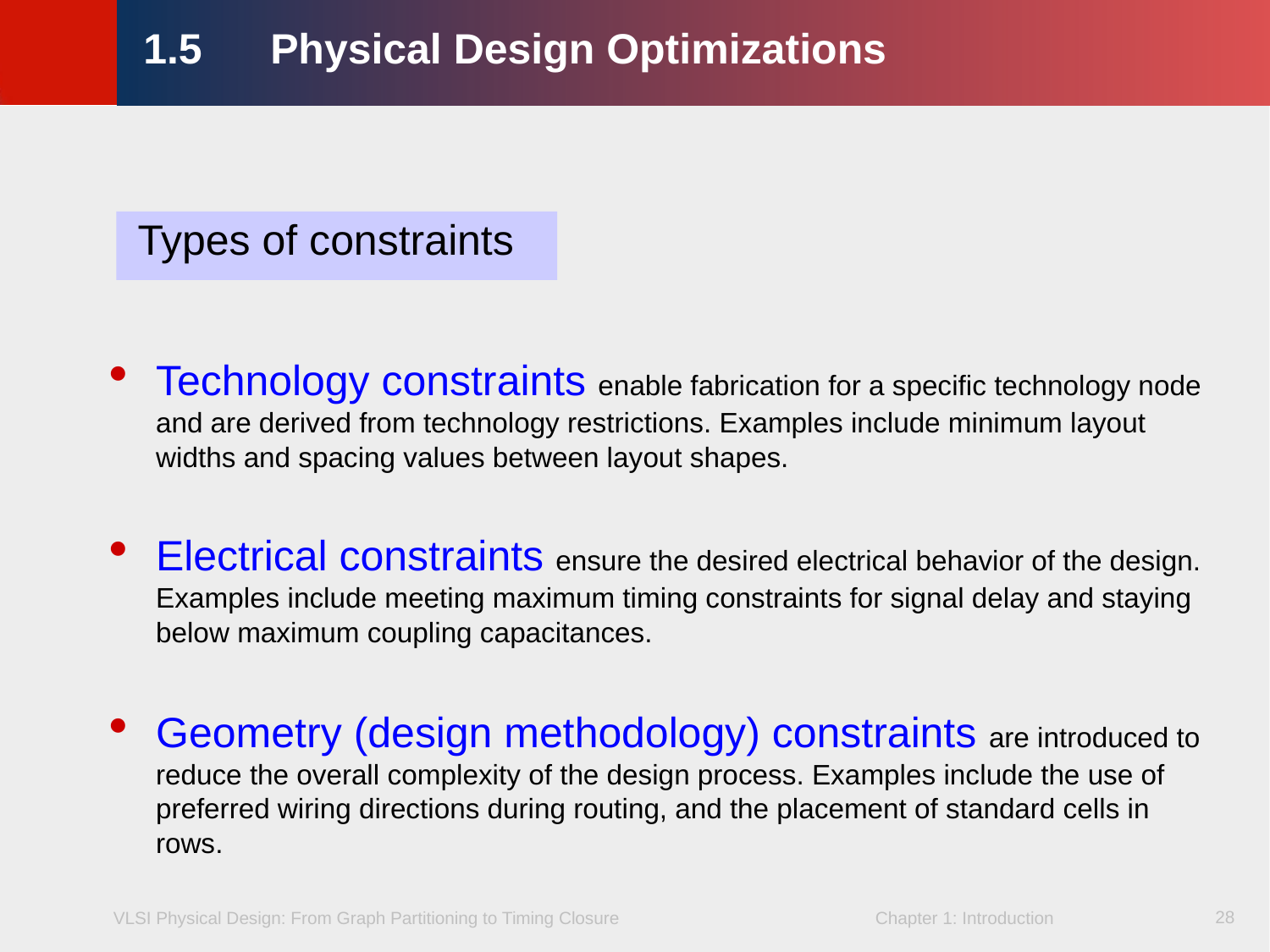

# 1.5	Physical Design Optimizations
Types of constraints

Technology constraints enable fabrication for a specific technology node and are derived from technology restrictions. Examples include minimum layout widths and spacing values between layout shapes.
Electrical constraints ensure the desired electrical behavior of the design. Examples include meeting maximum timing constraints for signal delay and staying below maximum coupling capacitances.
Geometry (design methodology) constraints are introduced to reduce the overall complexity of the design process. Examples include the use of preferred wiring directions during routing, and the placement of standard cells in rows.
28